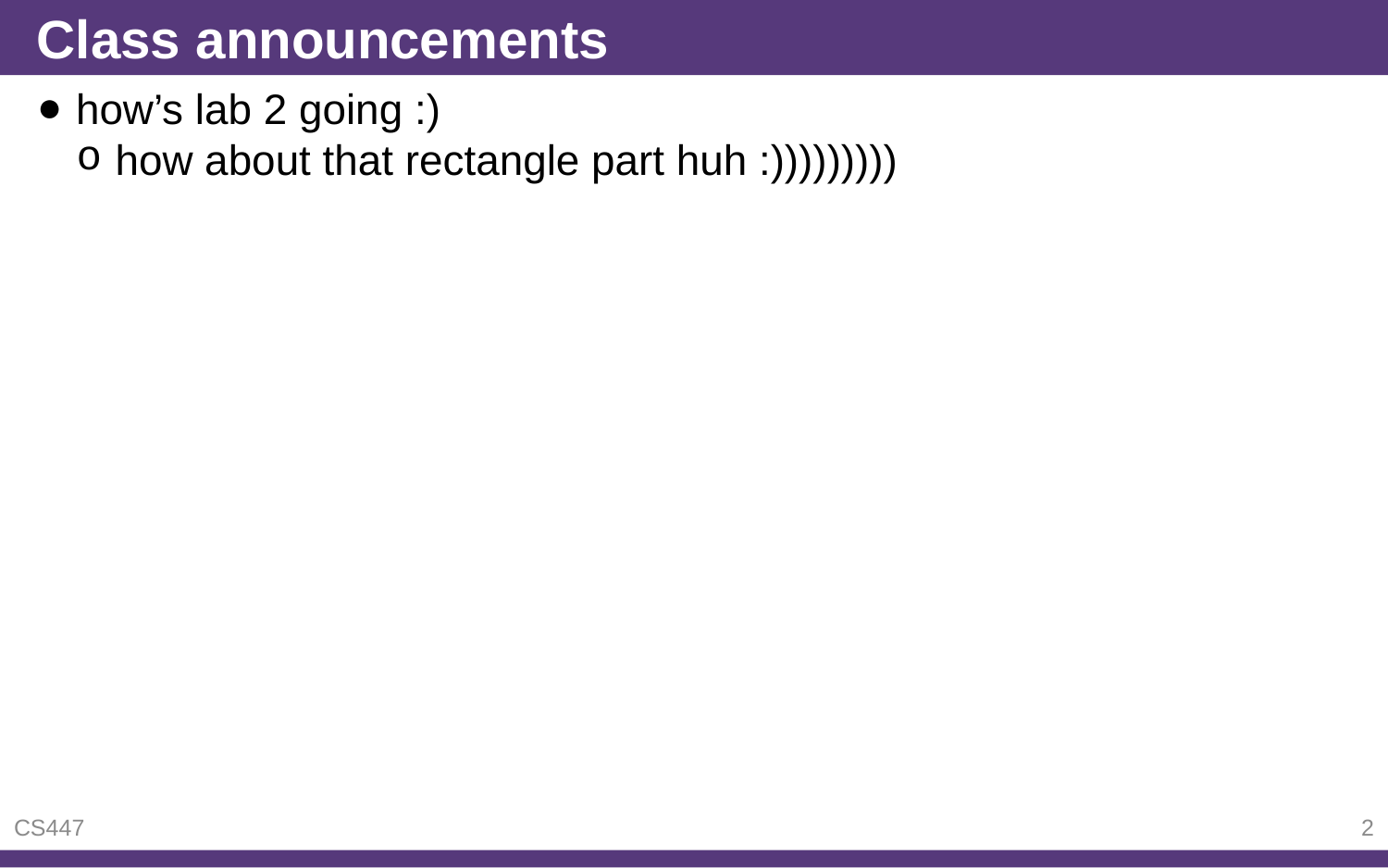

# Class announcements
how’s lab 2 going :)
how about that rectangle part huh :)))))))))
CS447
2